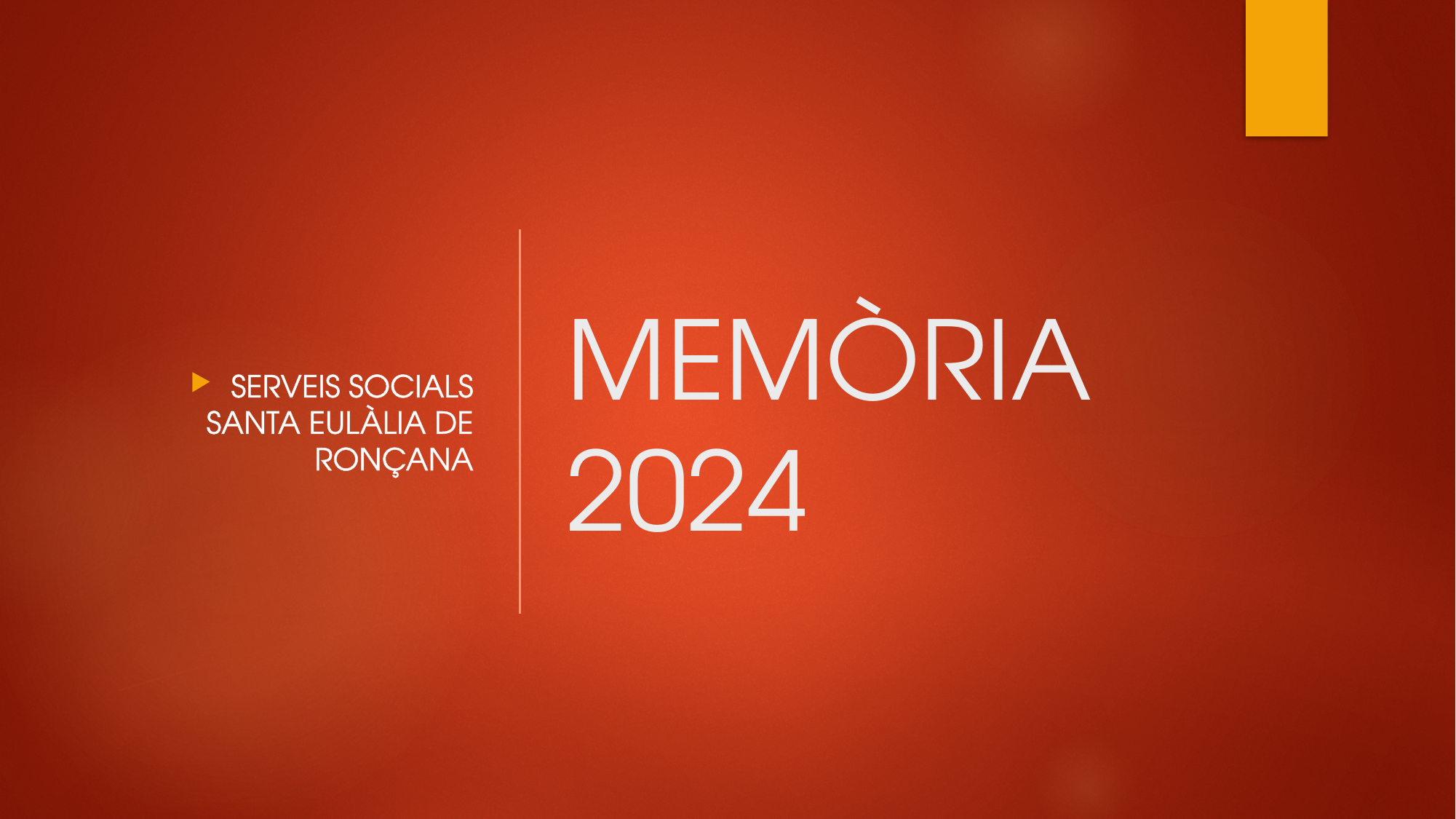

SERVEIS SOCIALS SANTA EULÀLIA DE RONÇANA
MEMÒRIA 2024